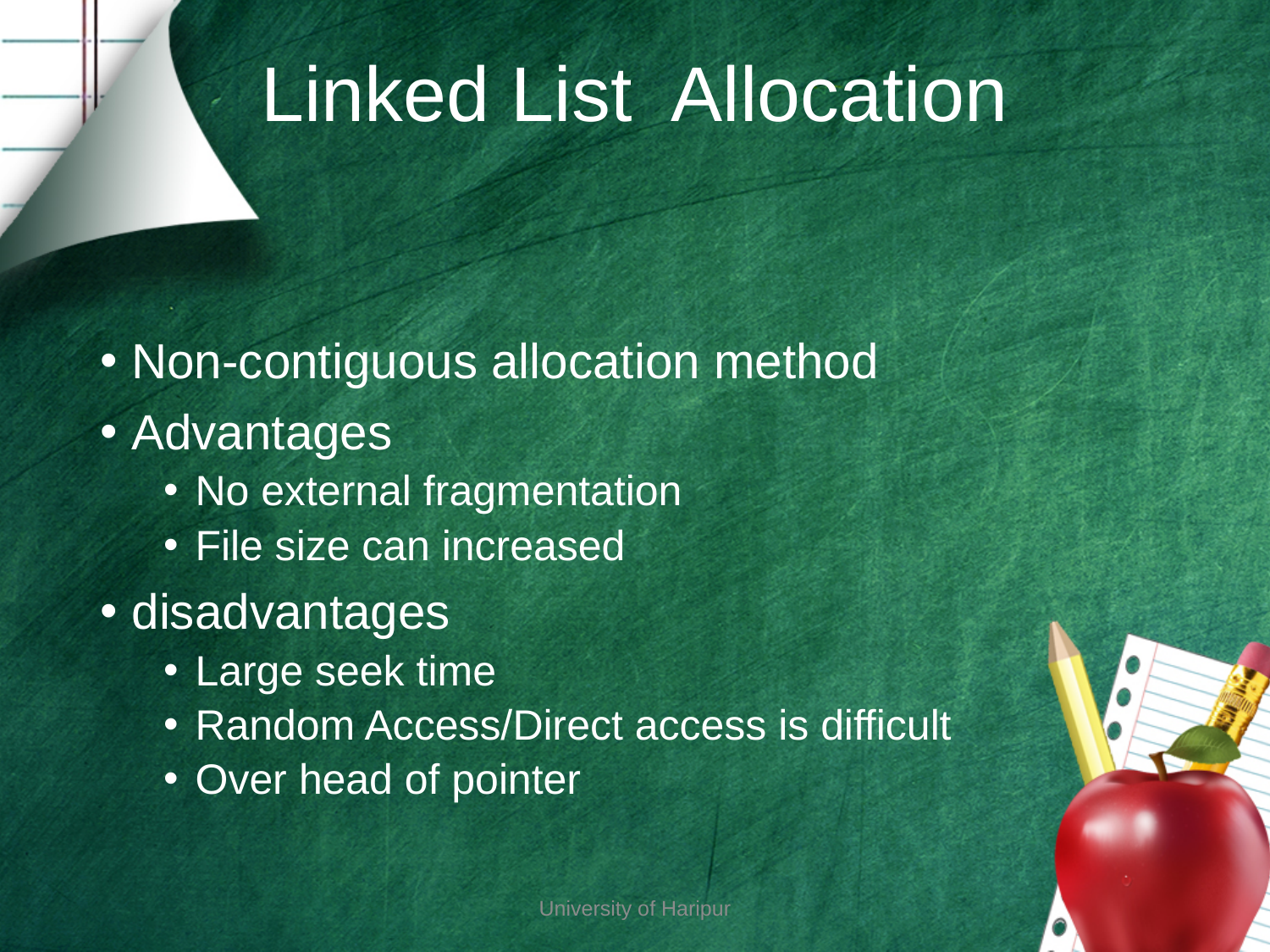

# Linked List  Allocation

Non-contiguous allocation method
Advantages
No external fragmentation
File size can increased
disadvantages
Large seek time
Random Access/Direct access is difficult
Over head of pointer

University of Haripur